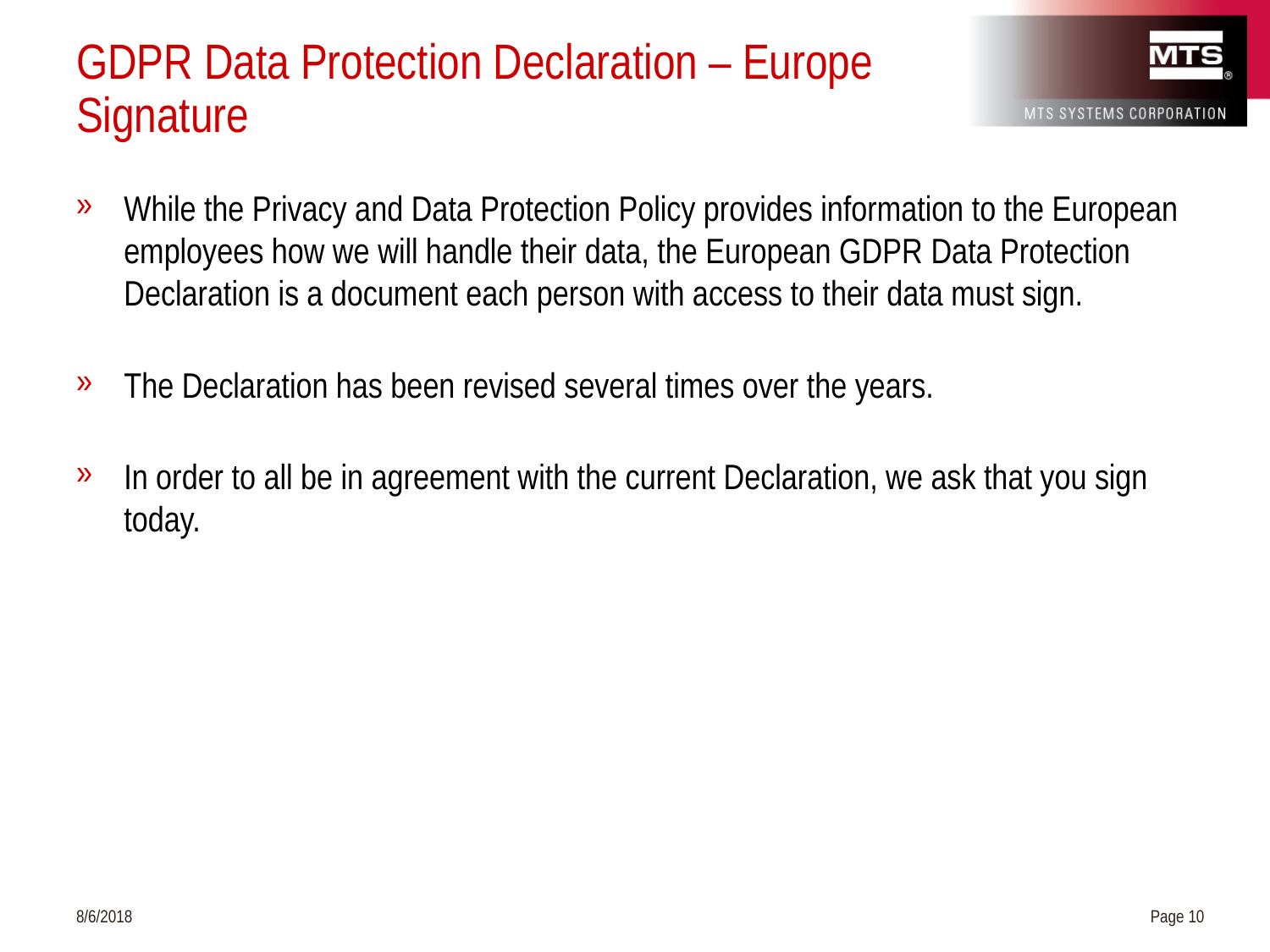

# GDPR Data Protection Declaration – Europe Signature
While the Privacy and Data Protection Policy provides information to the European employees how we will handle their data, the European GDPR Data Protection Declaration is a document each person with access to their data must sign.
The Declaration has been revised several times over the years.
In order to all be in agreement with the current Declaration, we ask that you sign today.
8/6/2018
Page 10